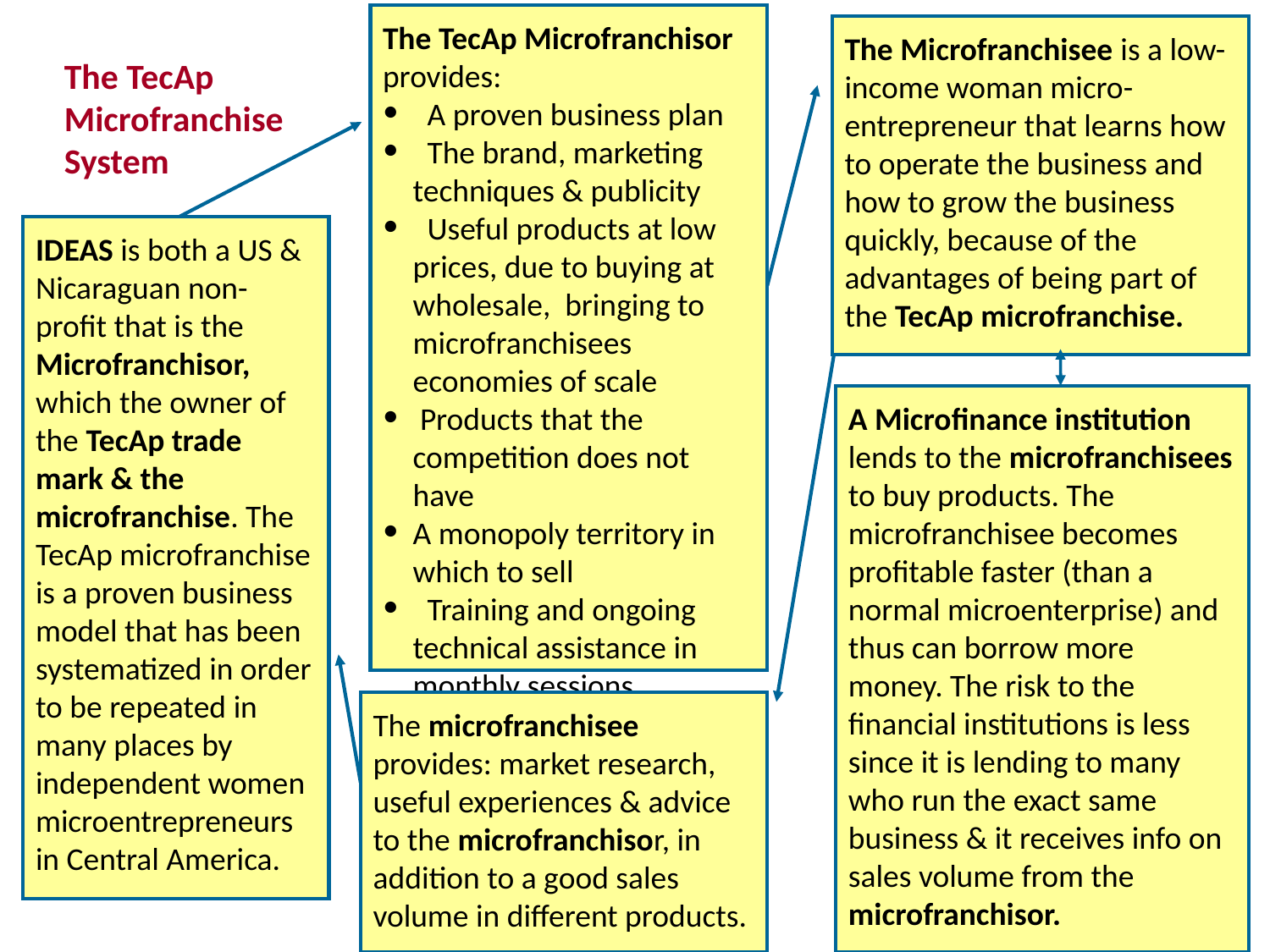

The TecAp Microfranchisor provides:
  A proven business plan
  The brand, marketing techniques & publicity
  Useful products at low prices, due to buying at wholesale,  bringing to microfranchisees economies of scale
 Products that the competition does not have
A monopoly territory in which to sell
  Training and ongoing technical assistance in monthly sessions

The Microfranchisee is a low-income woman micro-entrepreneur that learns how to operate the business and how to grow the business  quickly, because of the advantages of being part of the TecAp microfranchise.
The TecAp Microfranchise System

IDEAS is both a US & Nicaraguan non-profit that is the Microfranchisor, which the owner of the TecAp trade mark & the microfranchise. The TecAp microfranchise is a proven business model that has been systematized in order to be repeated in many places by independent women microentrepreneurs in Central America.

A Microfinance institution lends to the microfranchisees to buy products. The microfranchisee becomes profitable faster (than a normal microenterprise) and thus can borrow more money. The risk to the financial institutions is less since it is lending to many who run the exact same business & it receives info on sales volume from the microfranchisor.

The microfranchisee provides: market research, useful experiences & advice to the microfranchisor, in addition to a good sales volume in different products.